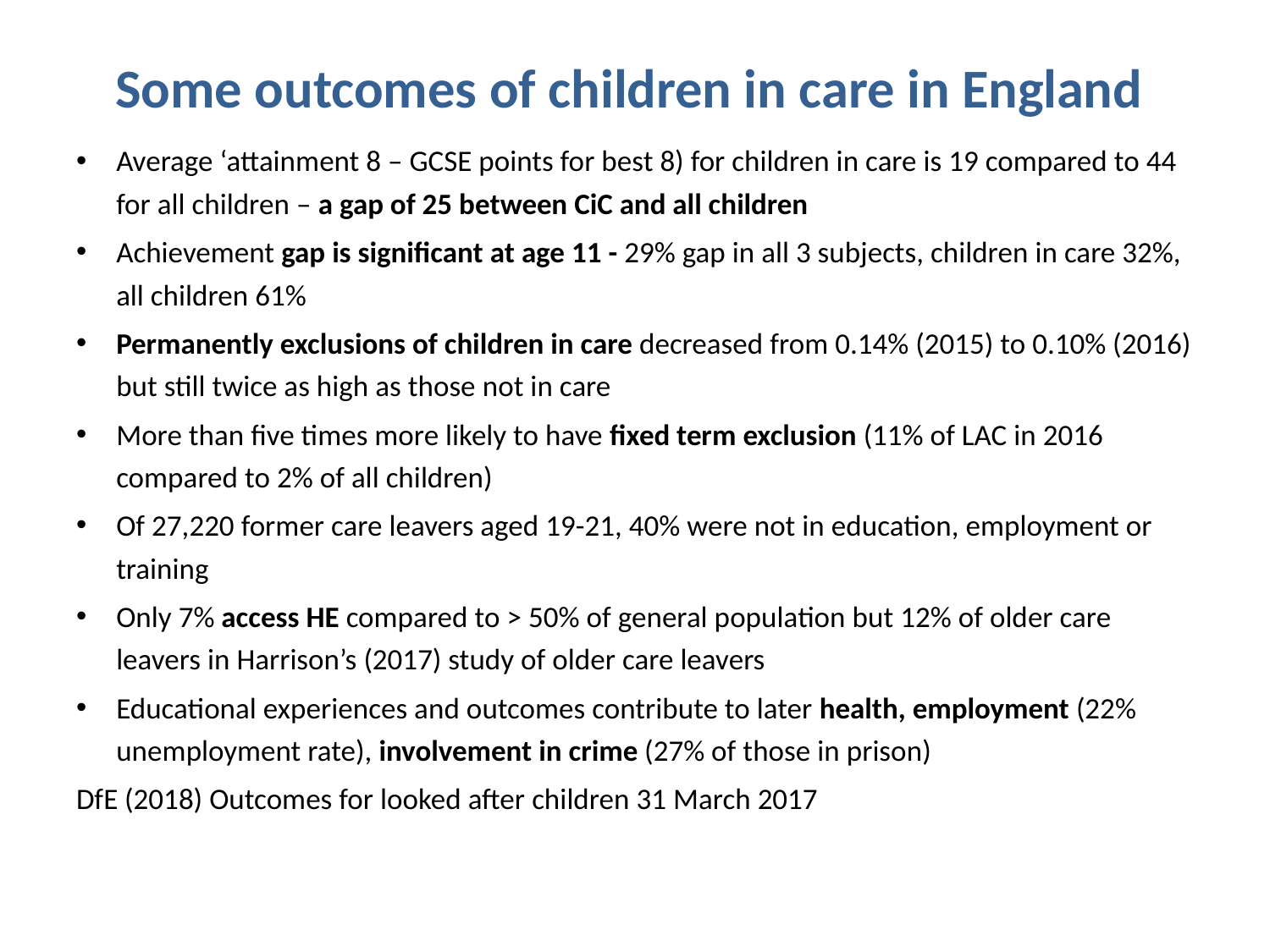

# Some outcomes of children in care in England
Average ‘attainment 8 – GCSE points for best 8) for children in care is 19 compared to 44 for all children – a gap of 25 between CiC and all children
Achievement gap is significant at age 11 - 29% gap in all 3 subjects, children in care 32%, all children 61%
Permanently exclusions of children in care decreased from 0.14% (2015) to 0.10% (2016) but still twice as high as those not in care
More than five times more likely to have fixed term exclusion (11% of LAC in 2016 compared to 2% of all children)
Of 27,220 former care leavers aged 19-21, 40% were not in education, employment or training
Only 7% access HE compared to > 50% of general population but 12% of older care leavers in Harrison’s (2017) study of older care leavers
Educational experiences and outcomes contribute to later health, employment (22% unemployment rate), involvement in crime (27% of those in prison)
DfE (2018) Outcomes for looked after children 31 March 2017